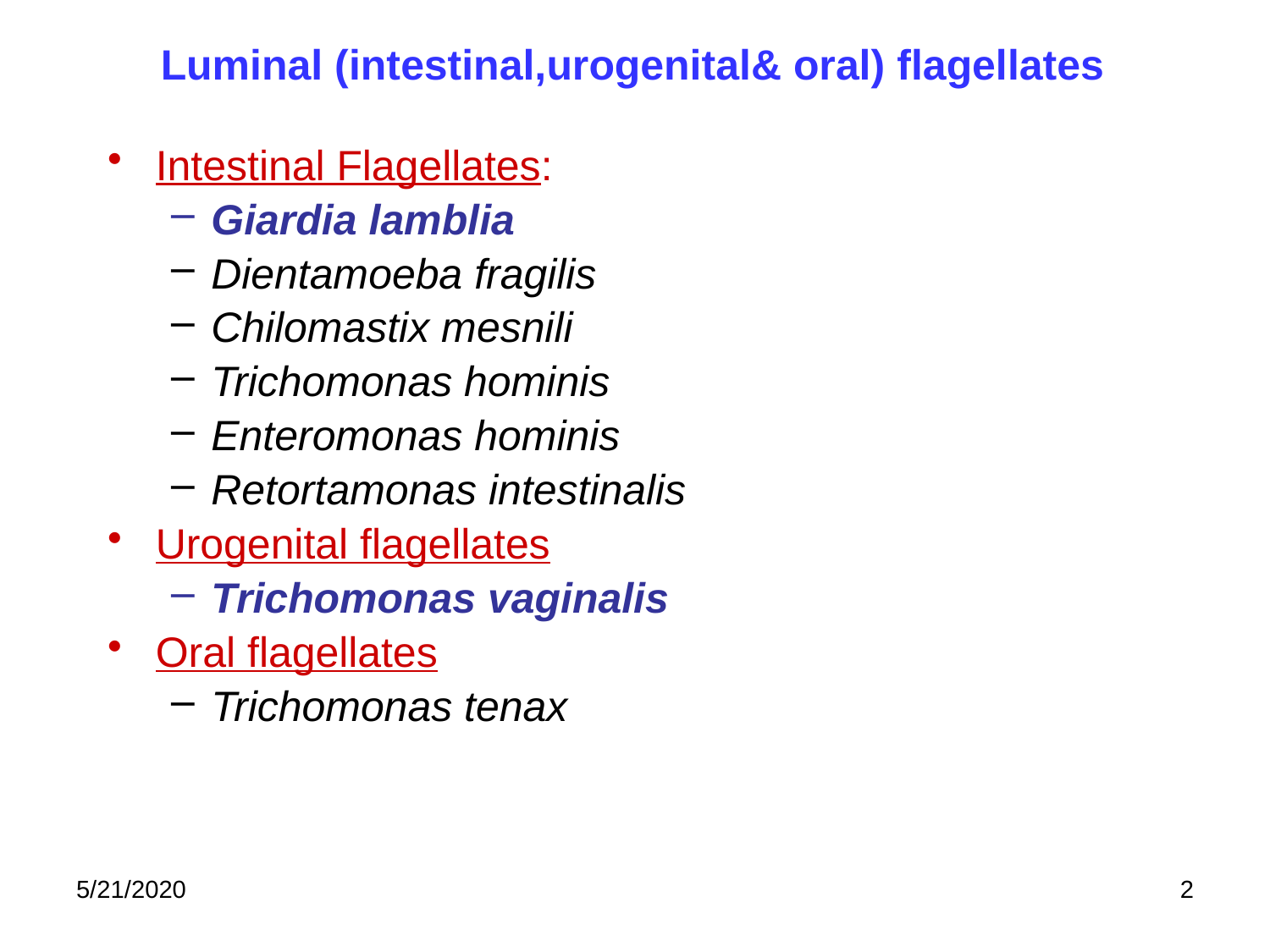

Luminal (intestinal,urogenital& oral) flagellates
Intestinal Flagellates:
Giardia lamblia
Dientamoeba fragilis
Chilomastix mesnili
Trichomonas hominis
Enteromonas hominis
Retortamonas intestinalis
Urogenital flagellates
Trichomonas vaginalis
Oral flagellates
Trichomonas tenax

5/21/2020
2